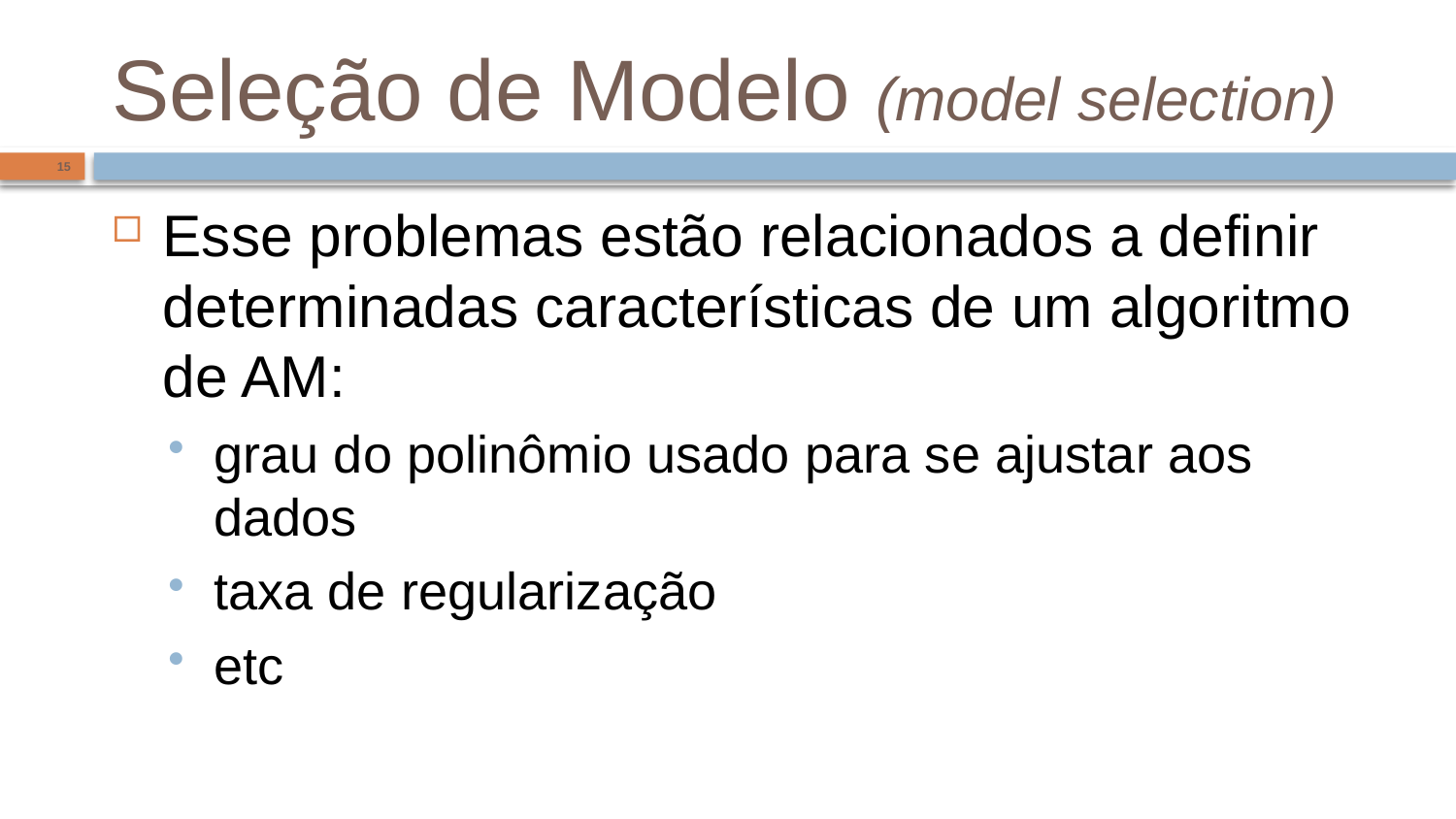

# Seleção de Modelo (model selection)
15
Esse problemas estão relacionados a definir determinadas características de um algoritmo de AM:
grau do polinômio usado para se ajustar aos dados
taxa de regularização
etc